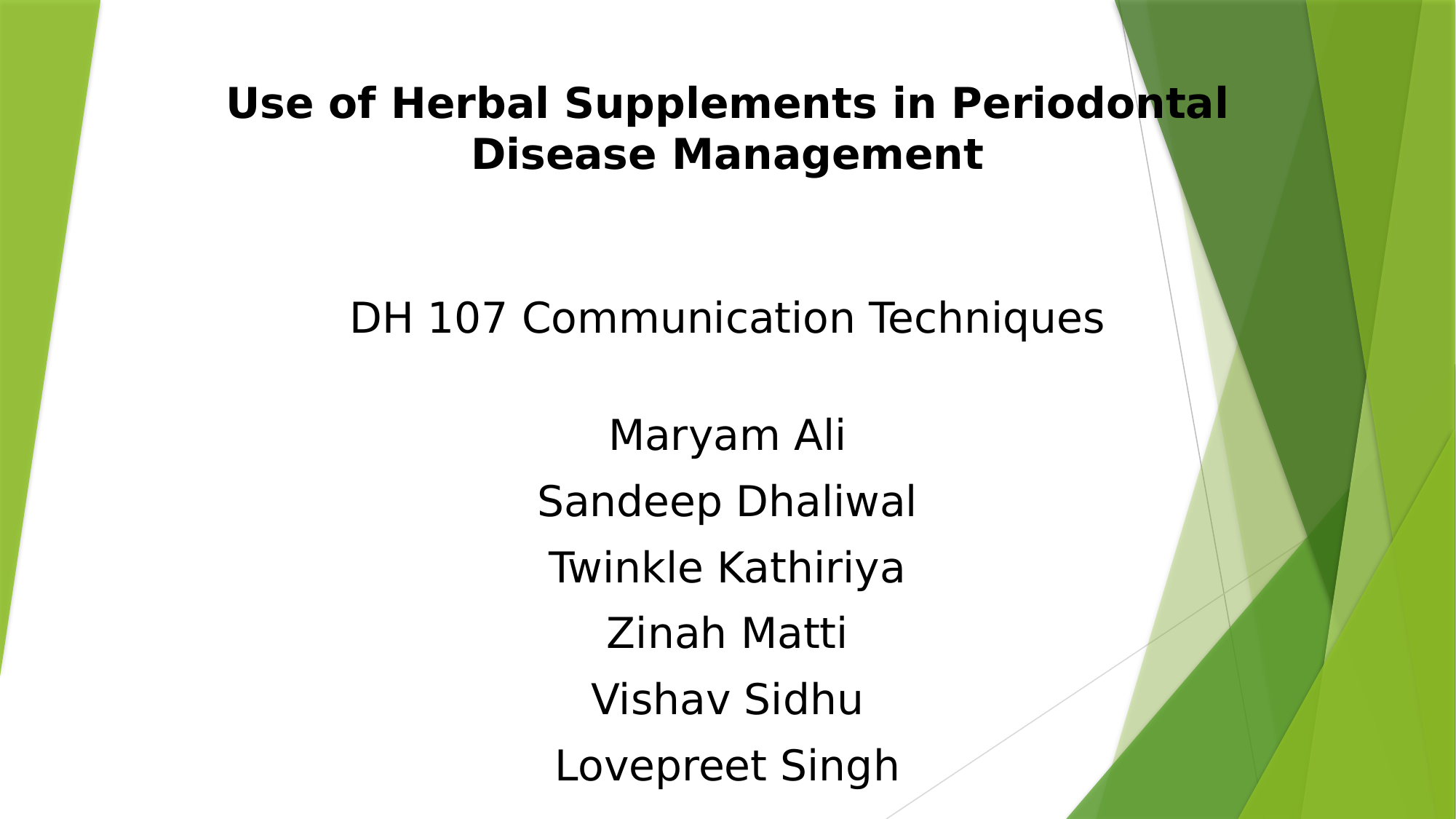

# Use of Herbal Supplements in Periodontal Disease Management
DH 107 Communication Techniques
Maryam Ali
Sandeep Dhaliwal
Twinkle Kathiriya
Zinah Matti
Vishav Sidhu
Lovepreet Singh